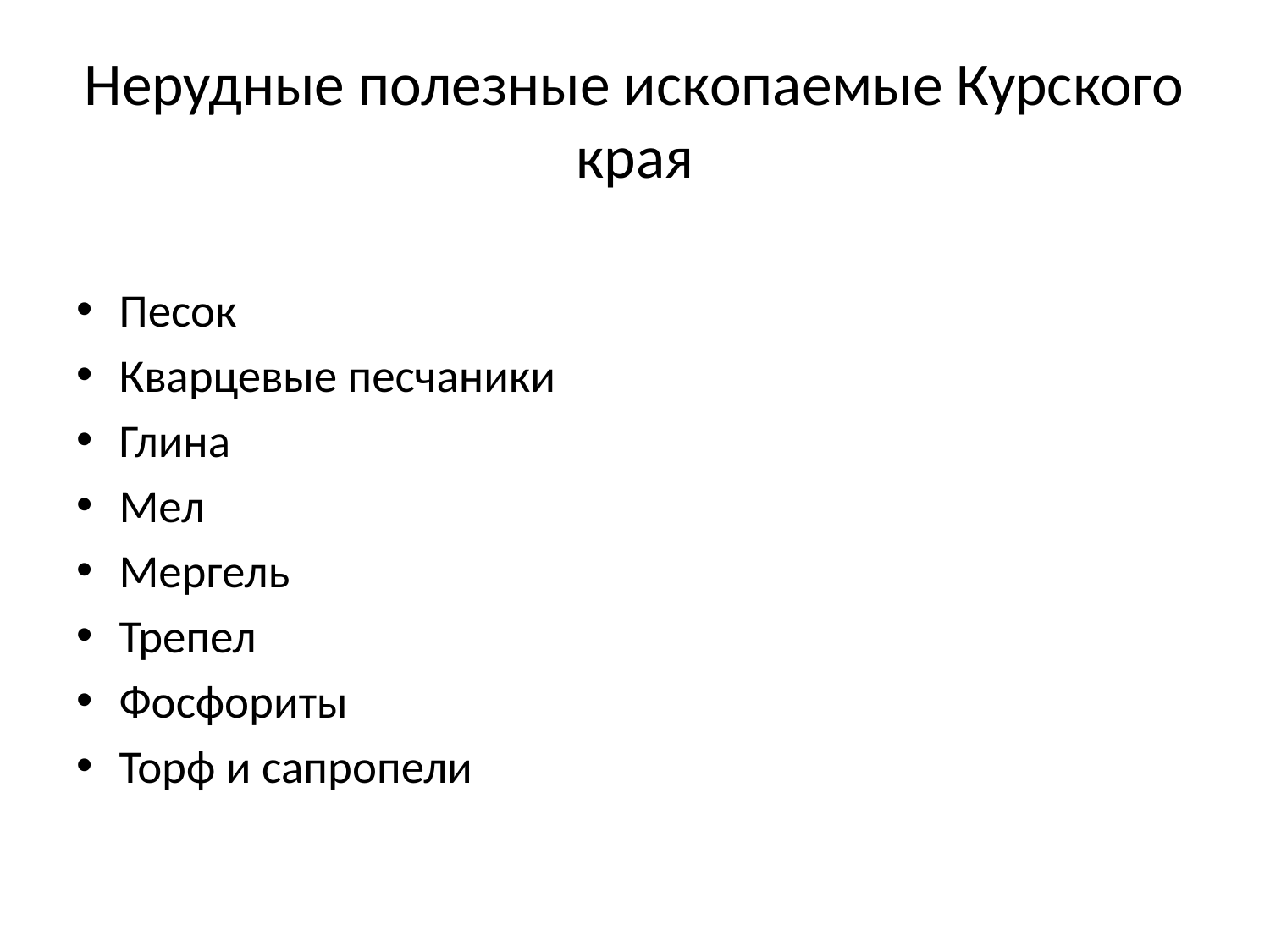

# Нерудные полезные ископаемые Курского края

Песок
Кварцевые песчаники
Глина
Мел
Мергель
Трепел
Фосфориты
Торф и сапропели